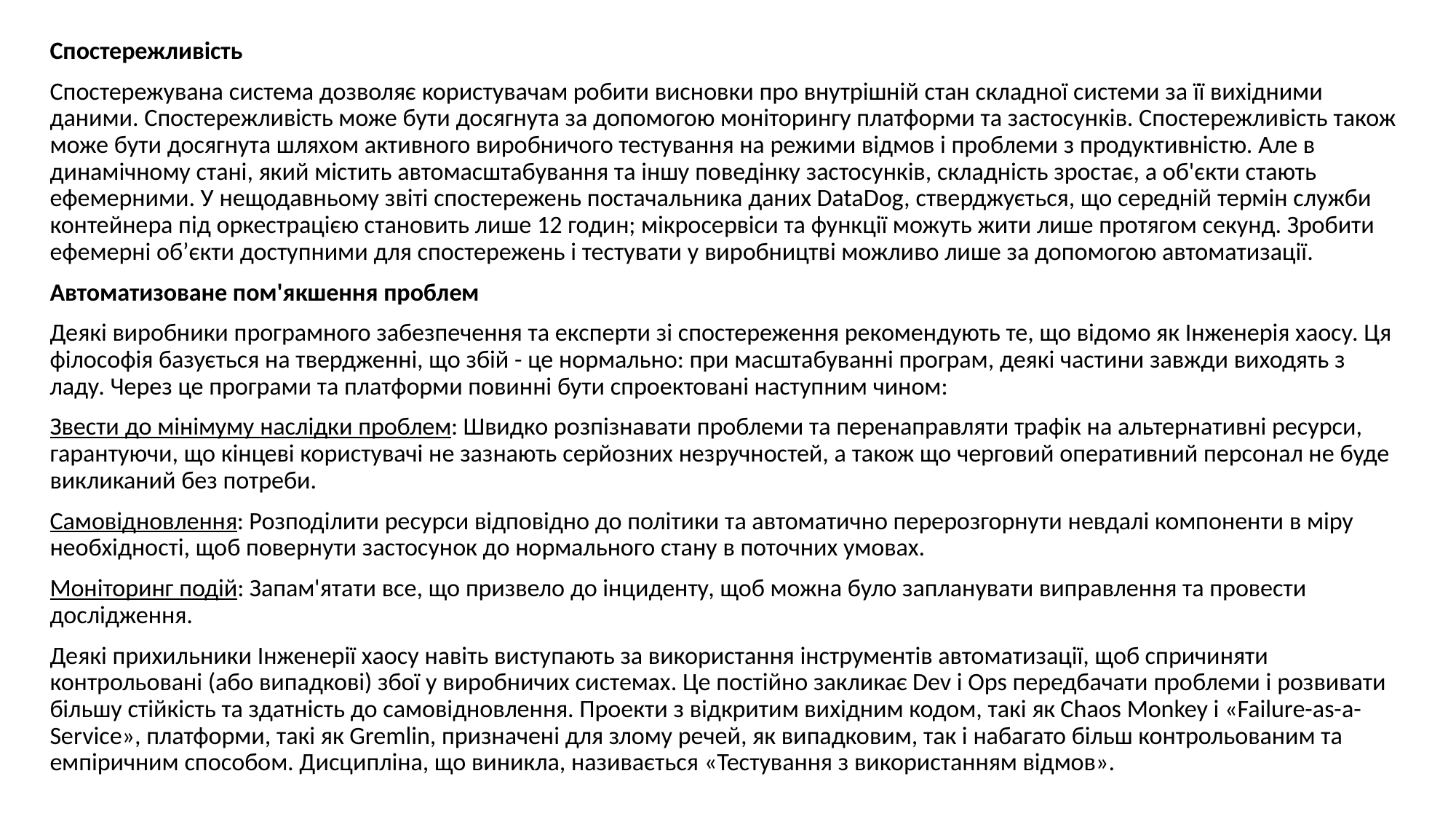

Спостережливість
Спостережувана система дозволяє користувачам робити висновки про внутрішній стан складної системи за її вихідними даними. Спостережливість може бути досягнута за допомогою моніторингу платформи та застосунків. Спостережливість також може бути досягнута шляхом активного виробничого тестування на режими відмов і проблеми з продуктивністю. Але в динамічному стані, який містить автомасштабування та іншу поведінку застосунків, складність зростає, а об'єкти стають ефемерними. У нещодавньому звіті спостережень постачальника даних DataDog, стверджується, що середній термін служби контейнера під оркестрацією становить лише 12 годин; мікросервіси та функції можуть жити лише протягом секунд. Зробити ефемерні об’єкти доступними для спостережень і тестувати у виробництві можливо лише за допомогою автоматизації.
Автоматизоване пом'якшення проблем
Деякі виробники програмного забезпечення та експерти зі спостереження рекомендують те, що відомо як Інженерія хаосу. Ця філософія базується на твердженні, що збій - це нормально: при масштабуванні програм, деякі частини завжди виходять з ладу. Через це програми та платформи повинні бути спроектовані наступним чином:
Звести до мінімуму наслідки проблем: Швидко розпізнавати проблеми та перенаправляти трафік на альтернативні ресурси, гарантуючи, що кінцеві користувачі не зазнають серйозних незручностей, а також що черговий оперативний персонал не буде викликаний без потреби.
Самовідновлення: Розподілити ресурси відповідно до політики та автоматично перерозгорнути невдалі компоненти в міру необхідності, щоб повернути застосунок до нормального стану в поточних умовах.
Моніторинг подій: Запам'ятати все, що призвело до інциденту, щоб можна було запланувати виправлення та провести дослідження.
Деякі прихильники Інженерії хаосу навіть виступають за використання інструментів автоматизації, щоб спричиняти контрольовані (або випадкові) збої у виробничих системах. Це постійно закликає Dev і Ops передбачати проблеми і розвивати більшу стійкість та здатність до самовідновлення. Проекти з відкритим вихідним кодом, такі як Chaos Monkey і «Failure-as-a-Service», платформи, такі як Gremlin, призначені для злому речей, як випадковим, так і набагато більш контрольованим та емпіричним способом. Дисципліна, що виникла, називається «Тестування з використанням відмов».